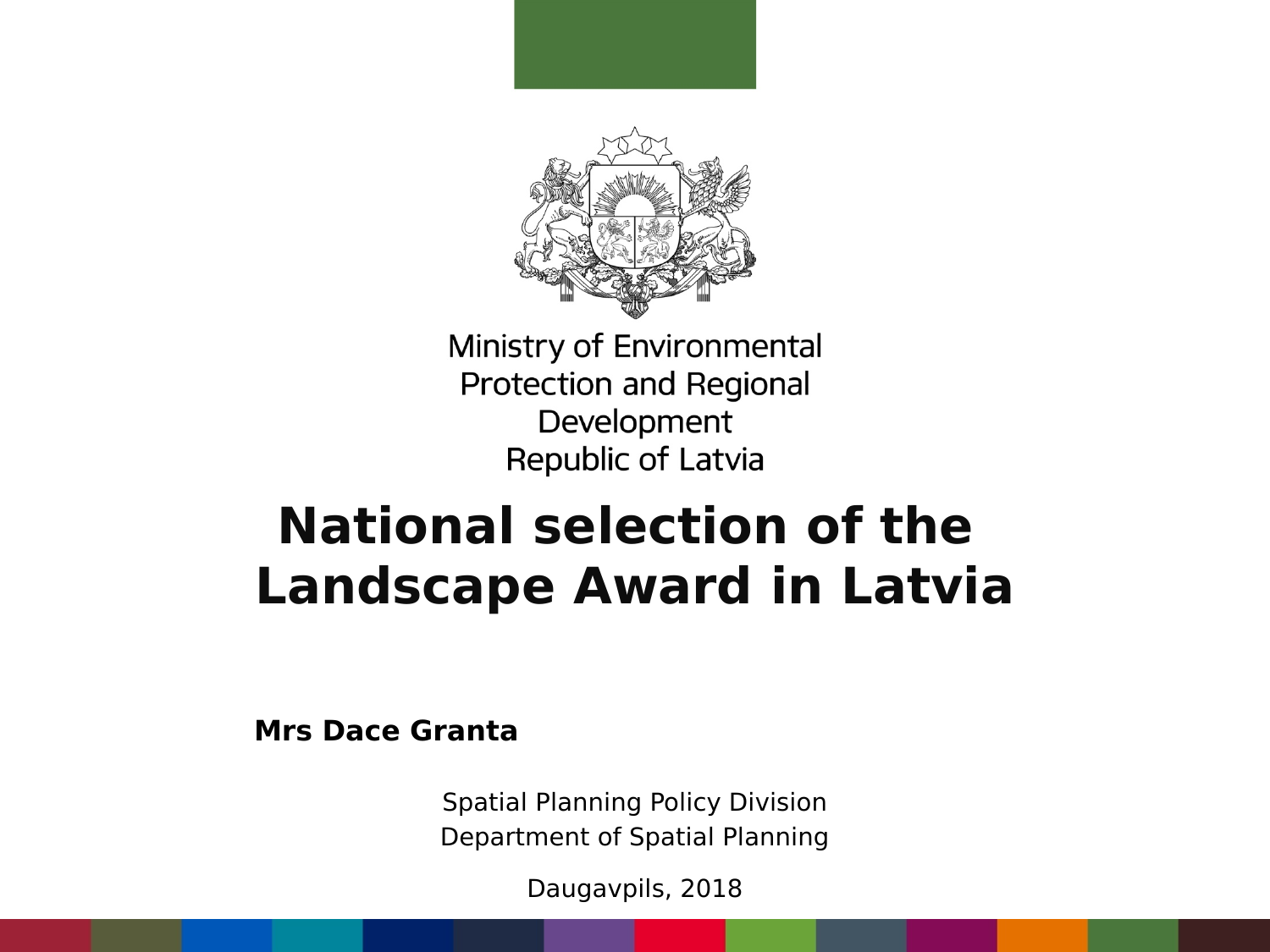

# National selection of the Landscape Award in Latvia
Mrs Dace Granta

Spatial Planning Policy Division
Department of Spatial Planning
Daugavpils, 2018